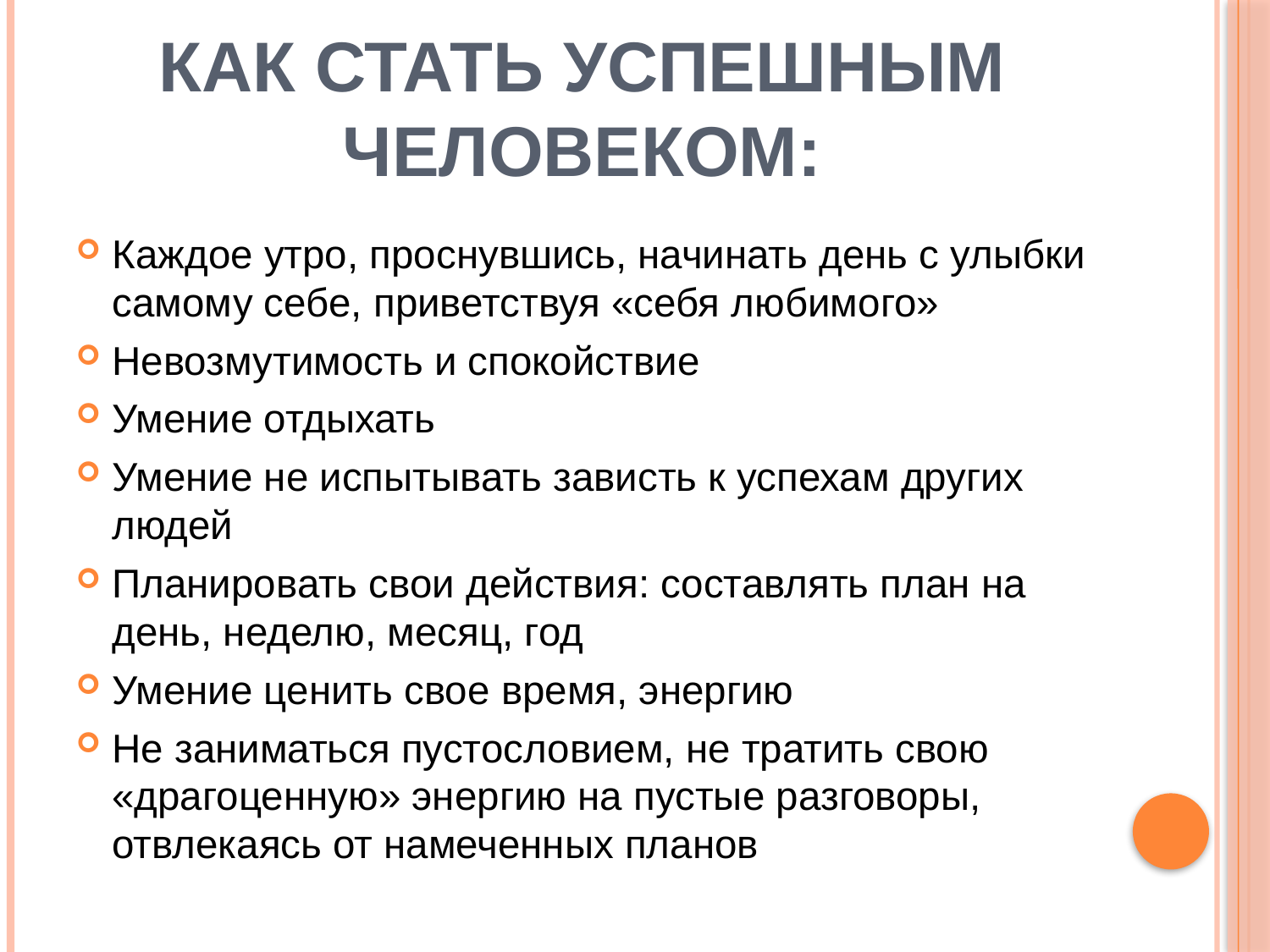

# Как стать успешным человеком:
Каждое утро, проснувшись, начинать день с улыбки самому себе, приветствуя «себя любимого»
Невозмутимость и спокойствие
Умение отдыхать
Умение не испытывать зависть к успехам других людей
Планировать свои действия: составлять план на день, неделю, месяц, год
Умение ценить свое время, энергию
Не заниматься пустословием, не тратить свою «драгоценную» энергию на пустые разговоры, отвлекаясь от намеченных планов